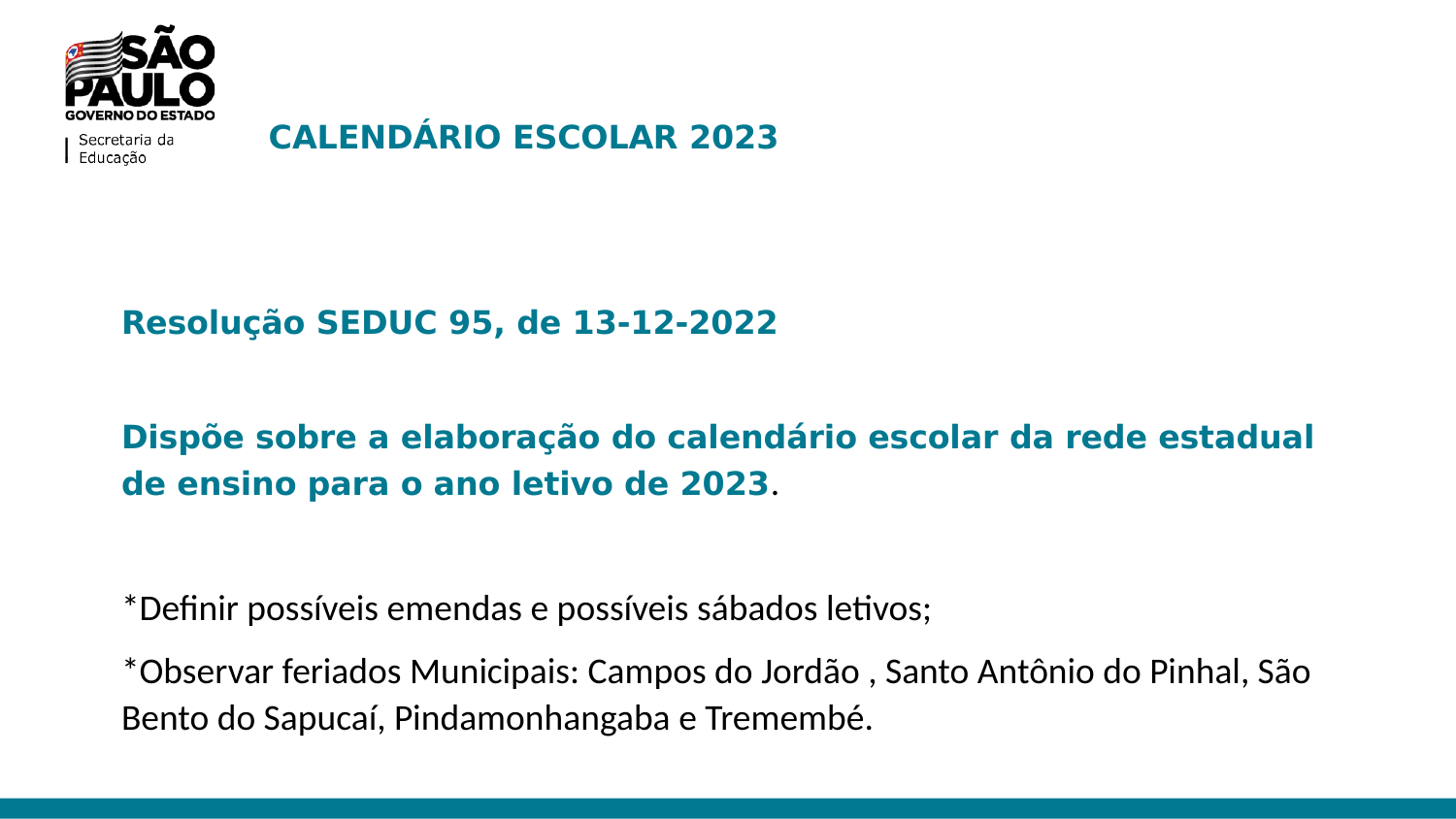

CALENDÁRIO ESCOLAR 2023

Resolução SEDUC 95, de 13-12-2022

Dispõe sobre a elaboração do calendário escolar da rede estadual de ensino para o ano letivo de 2023.

*Definir possíveis emendas e possíveis sábados letivos;
*Observar feriados Municipais: Campos do Jordão , Santo Antônio do Pinhal, São Bento do Sapucaí, Pindamonhangaba e Tremembé.